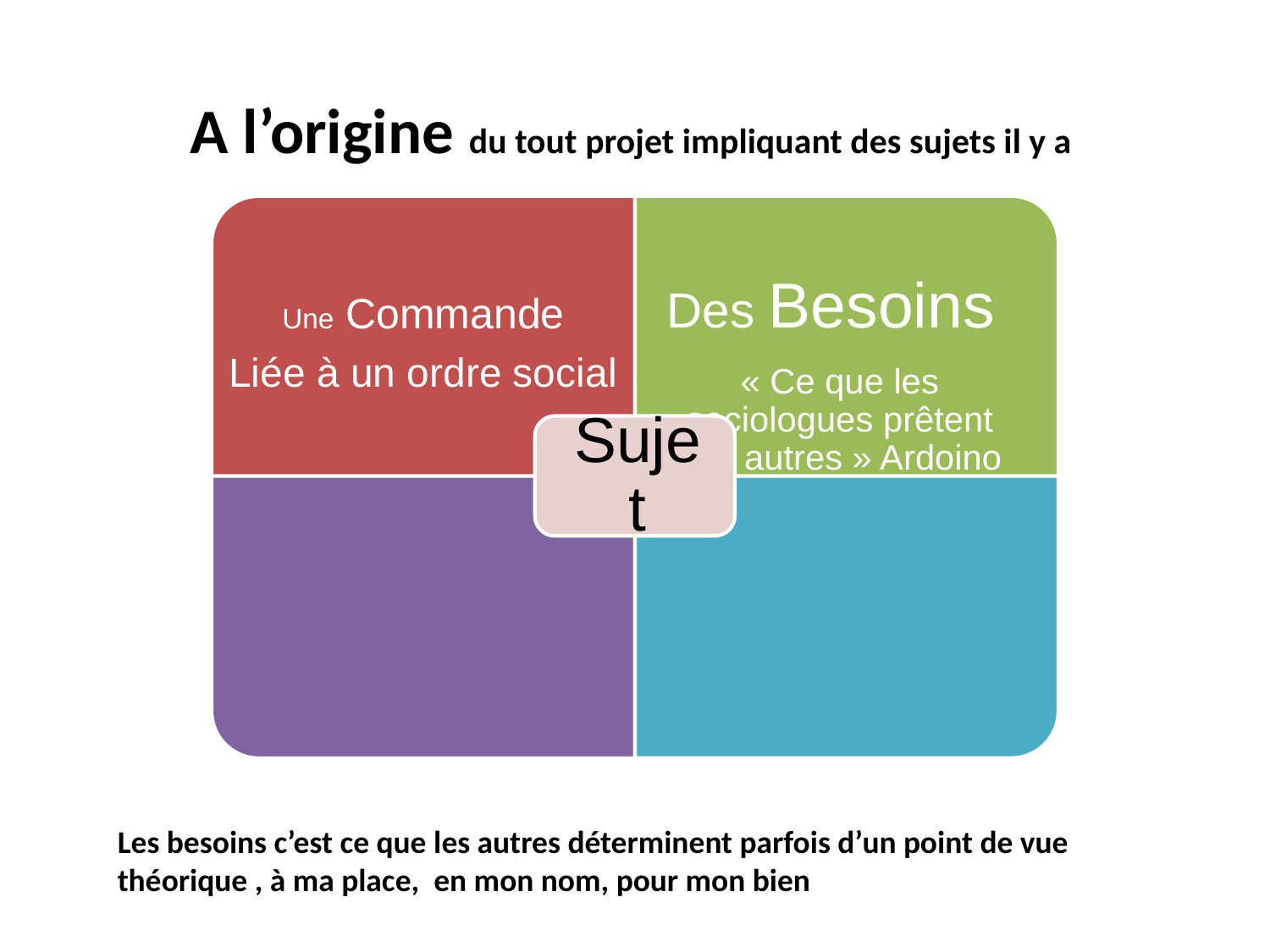

# A l’origine du tout projet impliquant des sujets il y a
Une Commande
Liée à un ordre social

Des Besoins
« Ce que les sociologues prêtent aux autres » Ardoino

Sujet
Les besoins c’est ce que les autres déterminent parfois d’un point de vue théorique , à ma place,  en mon nom, pour mon bien